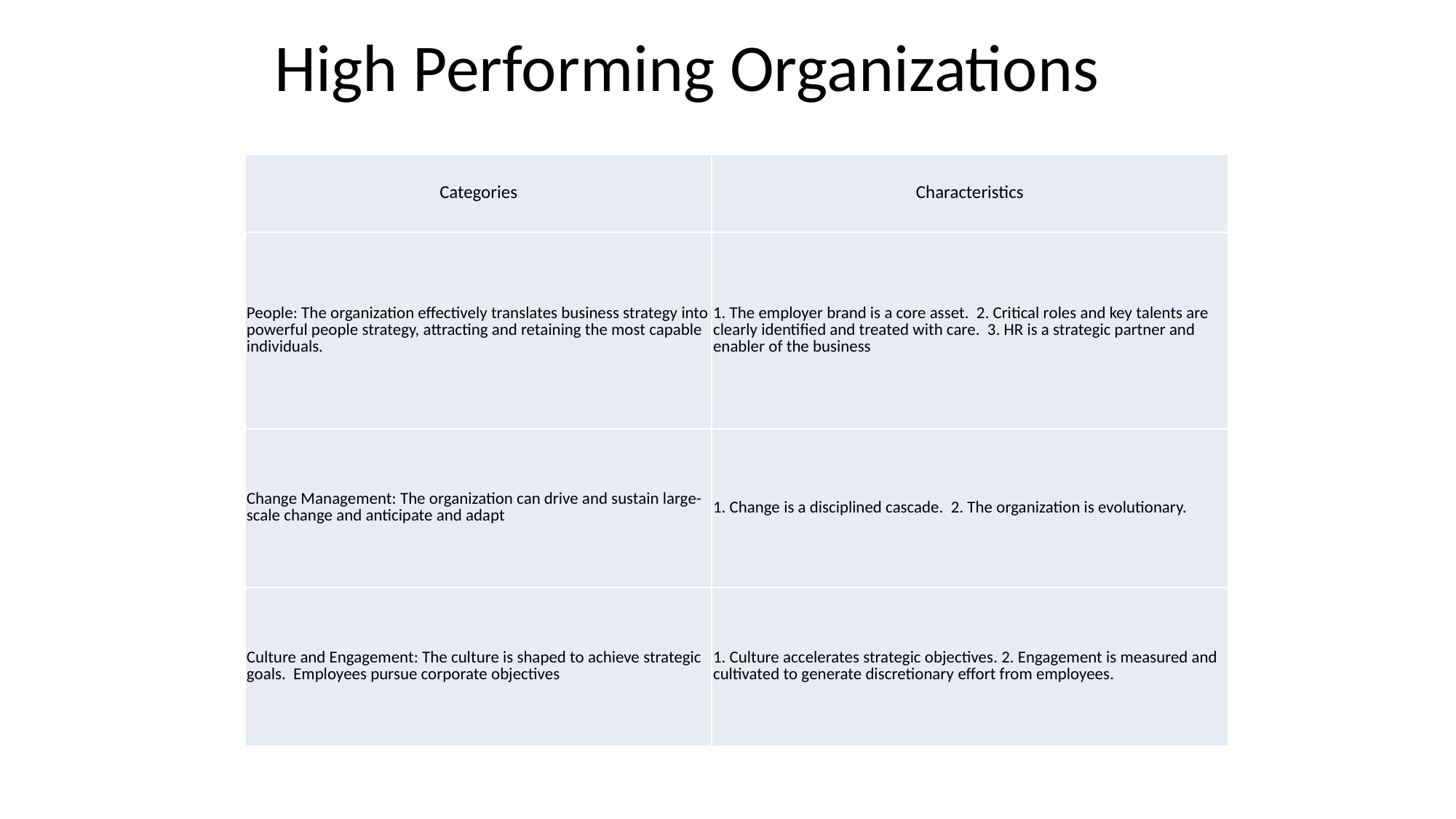

# High Performing Organizations
| Categories | Characteristics |
| --- | --- |
| People: The organization effectively translates business strategy into powerful people strategy, attracting and retaining the most capable individuals. | 1. The employer brand is a core asset. 2. Critical roles and key talents are clearly identified and treated with care. 3. HR is a strategic partner and enabler of the business |
| Change Management: The organization can drive and sustain large-scale change and anticipate and adapt | 1. Change is a disciplined cascade. 2. The organization is evolutionary. |
| Culture and Engagement: The culture is shaped to achieve strategic goals. Employees pursue corporate objectives | 1. Culture accelerates strategic objectives. 2. Engagement is measured and cultivated to generate discretionary effort from employees. |